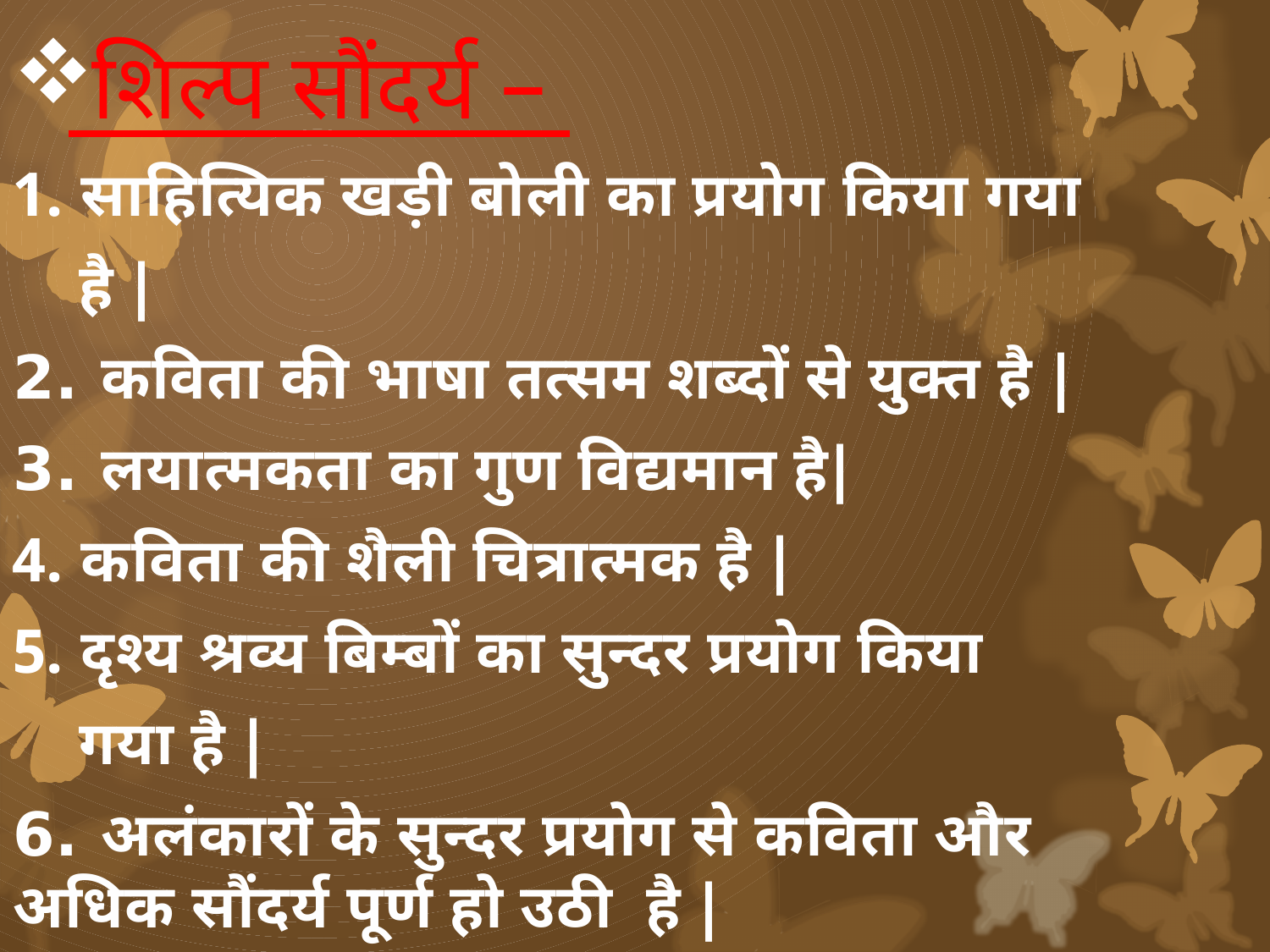

शिल्प सौंदर्य –
साहित्यिक खड़ी बोली का प्रयोग किया गया
    है |
2. कविता की भाषा तत्सम शब्दों से युक्त है |
3. लयात्मकता का गुण विद्यमान है|
कविता की शैली चित्रात्मक है |
दृश्य श्रव्य बिम्बों का सुन्दर प्रयोग किया
    गया है |
6. अलंकारों के सुन्दर प्रयोग से कविता और     	  अधिक सौंदर्य पूर्ण हो उठी  है |

#